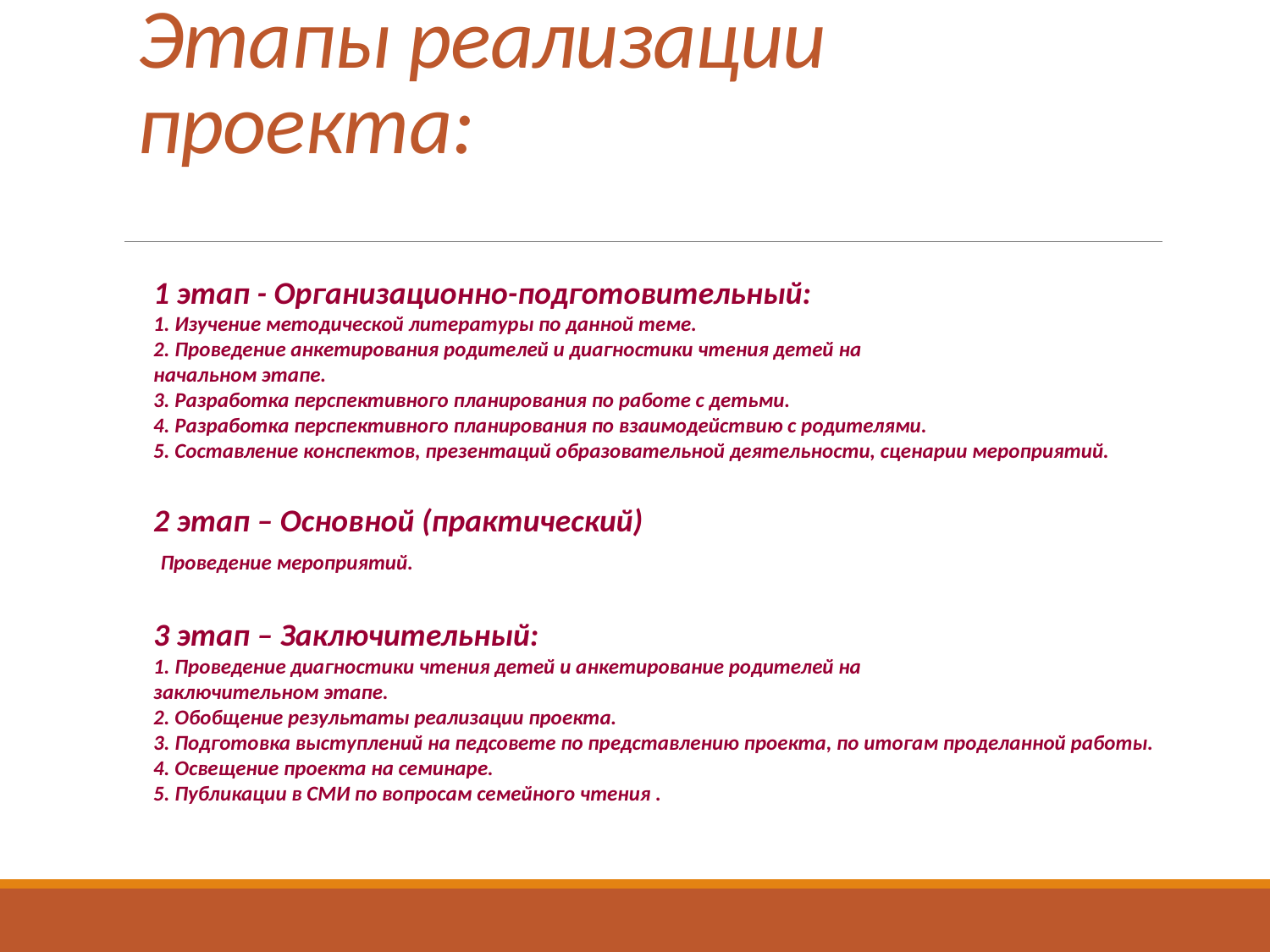

# Этапы реализации проекта:
1 этап - Организационно-подготовительный:
1. Изучение методической литературы по данной теме.
2. Проведение анкетирования родителей и диагностики чтения детей на
начальном этапе.
3. Разработка перспективного планирования по работе с детьми.
4. Разработка перспективного планирования по взаимодействию с родителями.
5. Составление конспектов, презентаций образовательной деятельности, сценарии мероприятий.

2 этап – Основной (практический)
 Проведение мероприятий.

3 этап – Заключительный:
1. Проведение диагностики чтения детей и анкетирование родителей на
заключительном этапе.
2. Обобщение результаты реализации проекта.
3. Подготовка выступлений на педсовете по представлению проекта, по итогам проделанной работы.
4. Освещение проекта на семинаре.
5. Публикации в СМИ по вопросам семейного чтения .